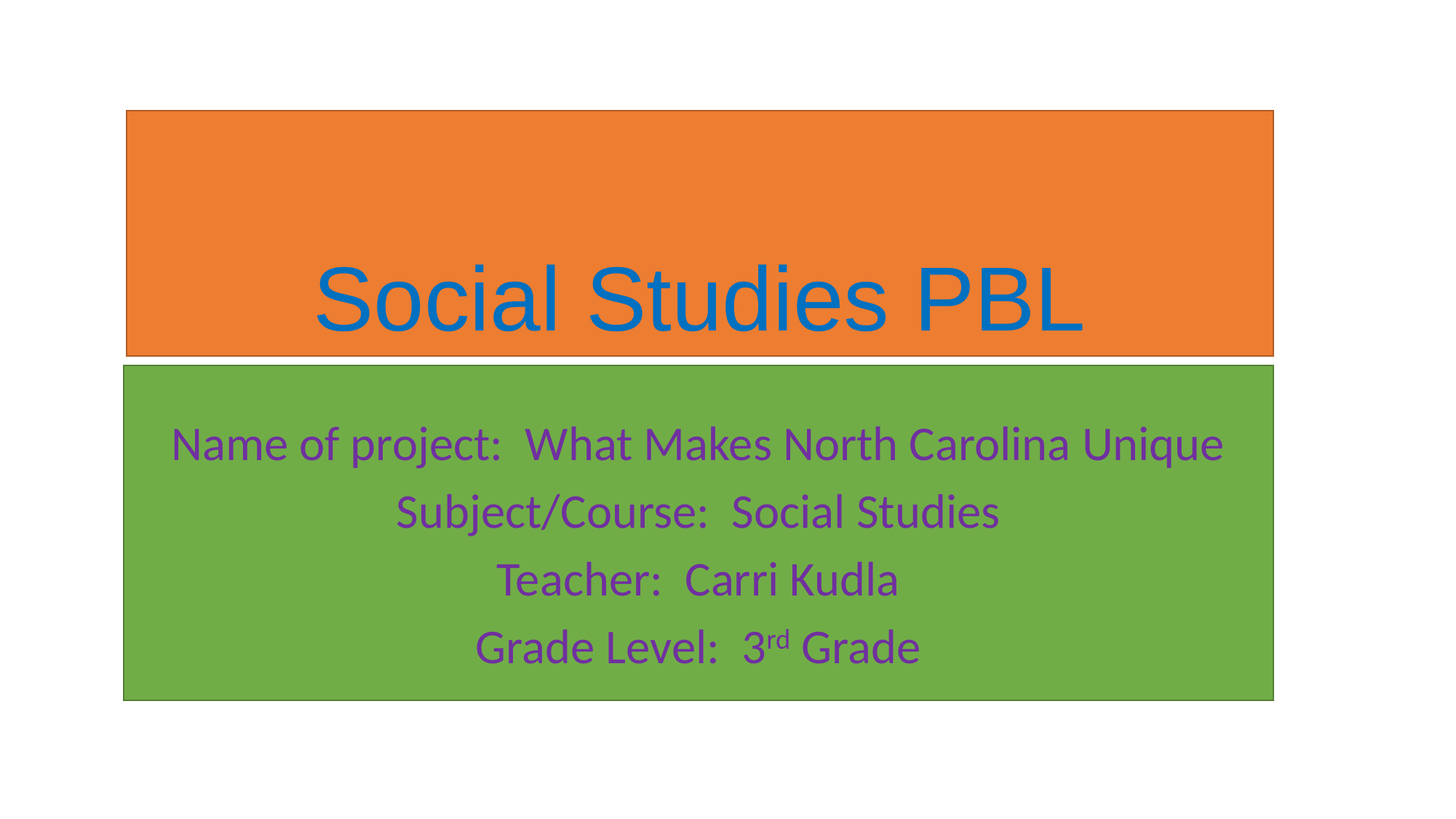

# Social Studies PBL

Name of project:  What Makes North Carolina Unique
Subject/Course:  Social Studies
Teacher:  Carri Kudla
Grade Level:  3rd Grade